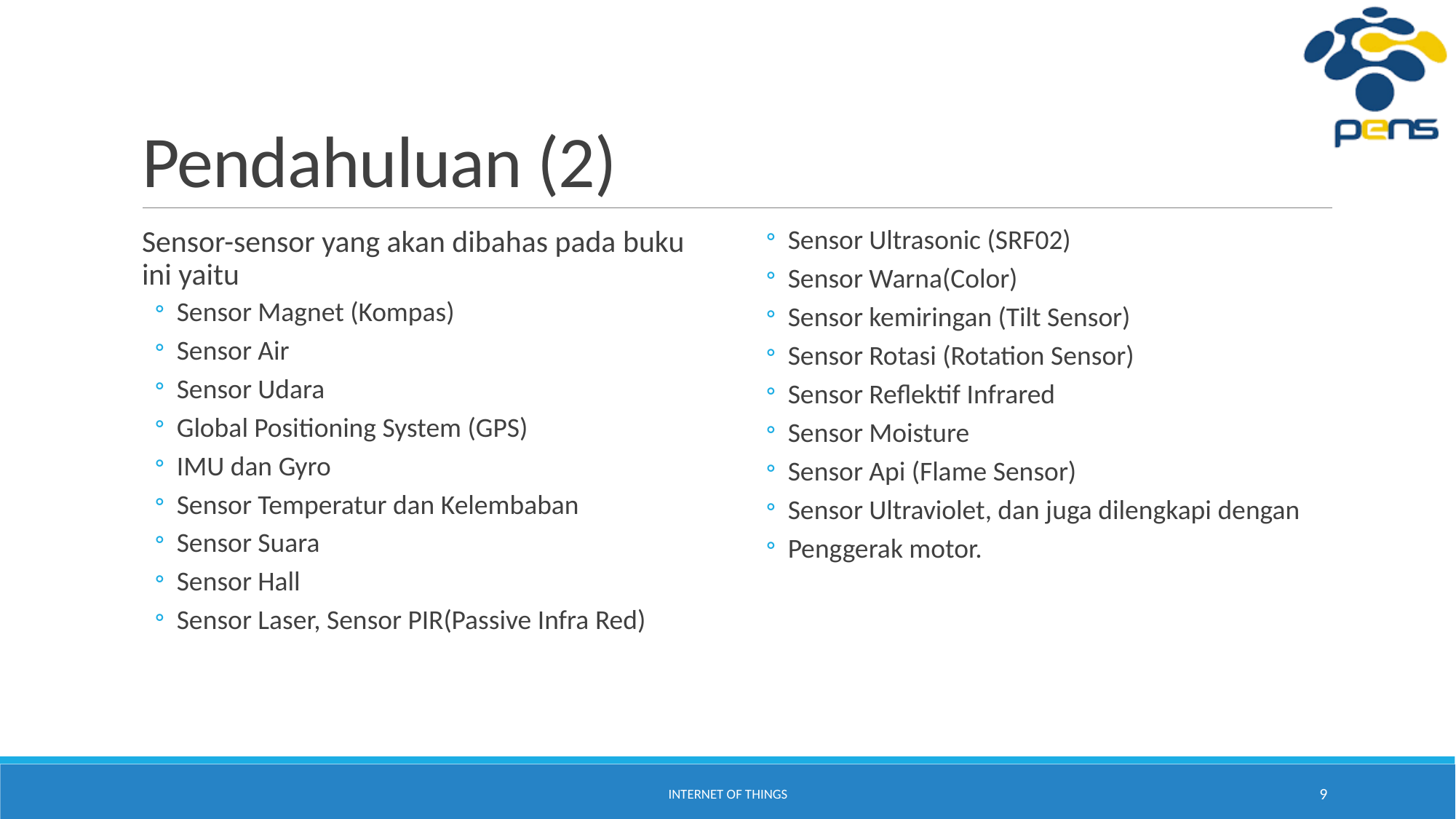

# Pendahuluan (2)
Sensor-sensor yang akan dibahas pada buku ini yaitu
Sensor Magnet (Kompas)
Sensor Air
Sensor Udara
Global Positioning System (GPS)
IMU dan Gyro
Sensor Temperatur dan Kelembaban
Sensor Suara
Sensor Hall
Sensor Laser, Sensor PIR(Passive Infra Red)

Sensor Ultrasonic (SRF02)
Sensor Warna(Color)
Sensor kemiringan (Tilt Sensor)
Sensor Rotasi (Rotation Sensor)
Sensor Reflektif Infrared
Sensor Moisture
Sensor Api (Flame Sensor)
Sensor Ultraviolet, dan juga dilengkapi dengan
Penggerak motor.

Internet of Things
9